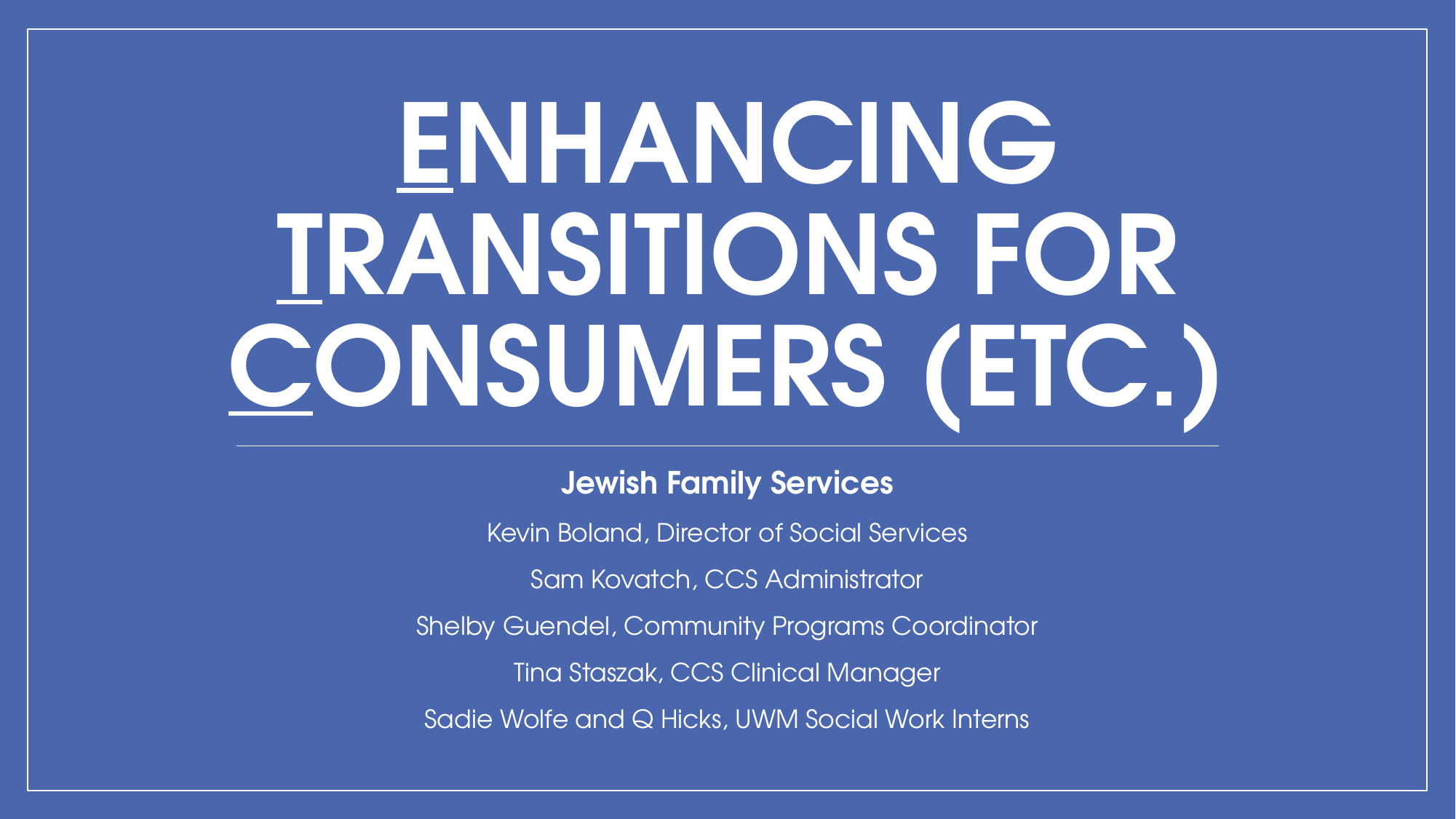

# Enhancing Transitions for Consumers (etc.)
Jewish Family Services
Kevin Boland, Director of Social Services
Sam Kovatch, CCS Administrator
Shelby Guendel, Community Programs Coordinator
Tina Staszak, CCS Clinical Manager
Sadie Wolfe and Q Hicks, UWM Social Work Interns